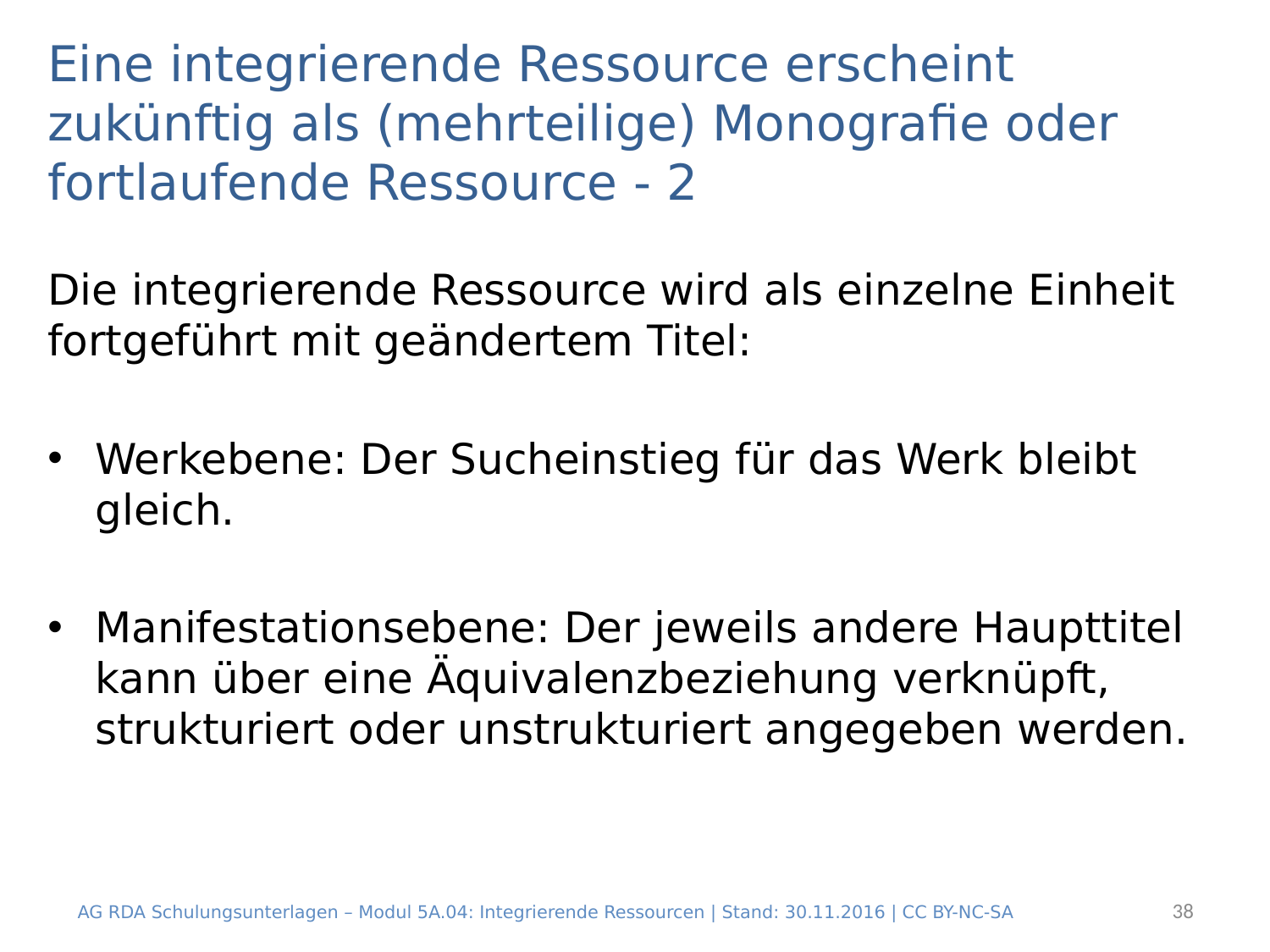

# Eine integrierende Ressource erscheint zukünftig als (mehrteilige) Monografie oder fortlaufende Ressource - 2
Die integrierende Ressource wird als einzelne Einheit fortgeführt mit geändertem Titel:

Werkebene: Der Sucheinstieg für das Werk bleibt gleich.

Manifestationsebene: Der jeweils andere Haupttitel kann über eine Äquivalenzbeziehung verknüpft, strukturiert oder unstrukturiert angegeben werden.
38
AG RDA Schulungsunterlagen – Modul 5A.04: Integrierende Ressourcen | Stand: 30.11.2016 | CC BY-NC-SA